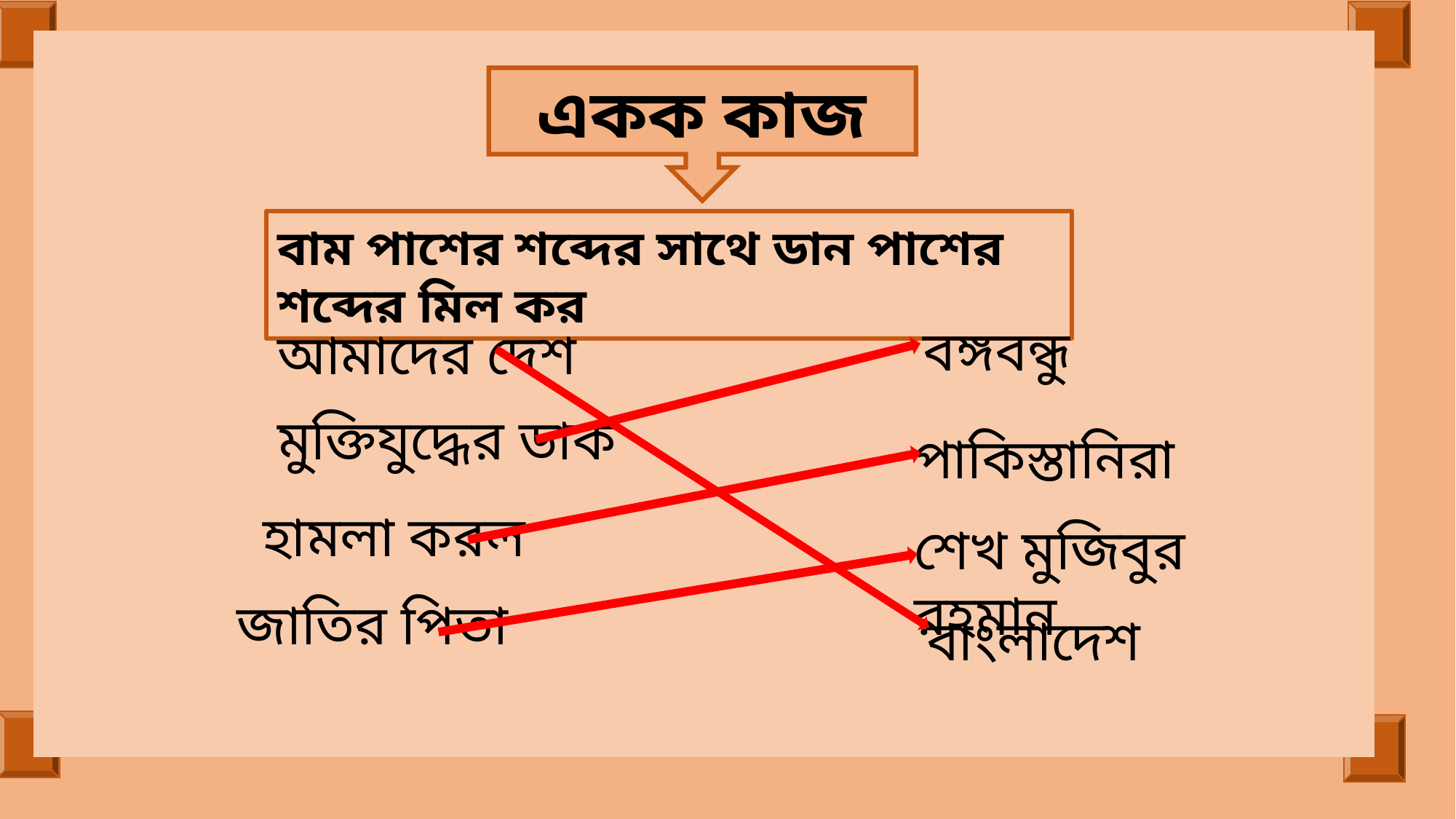

একক কাজ

বাম পাশের শব্দের সাথে ডান পাশের শব্দের মিল কর

বঙ্গবন্ধু
আমাদের দেশ

মুক্তিযুদ্ধের ডাক
পাকিস্তানিরা
হামলা করল
শেখ মুজিবুর রহমান
জাতির পিতা
বাংলাদেশ